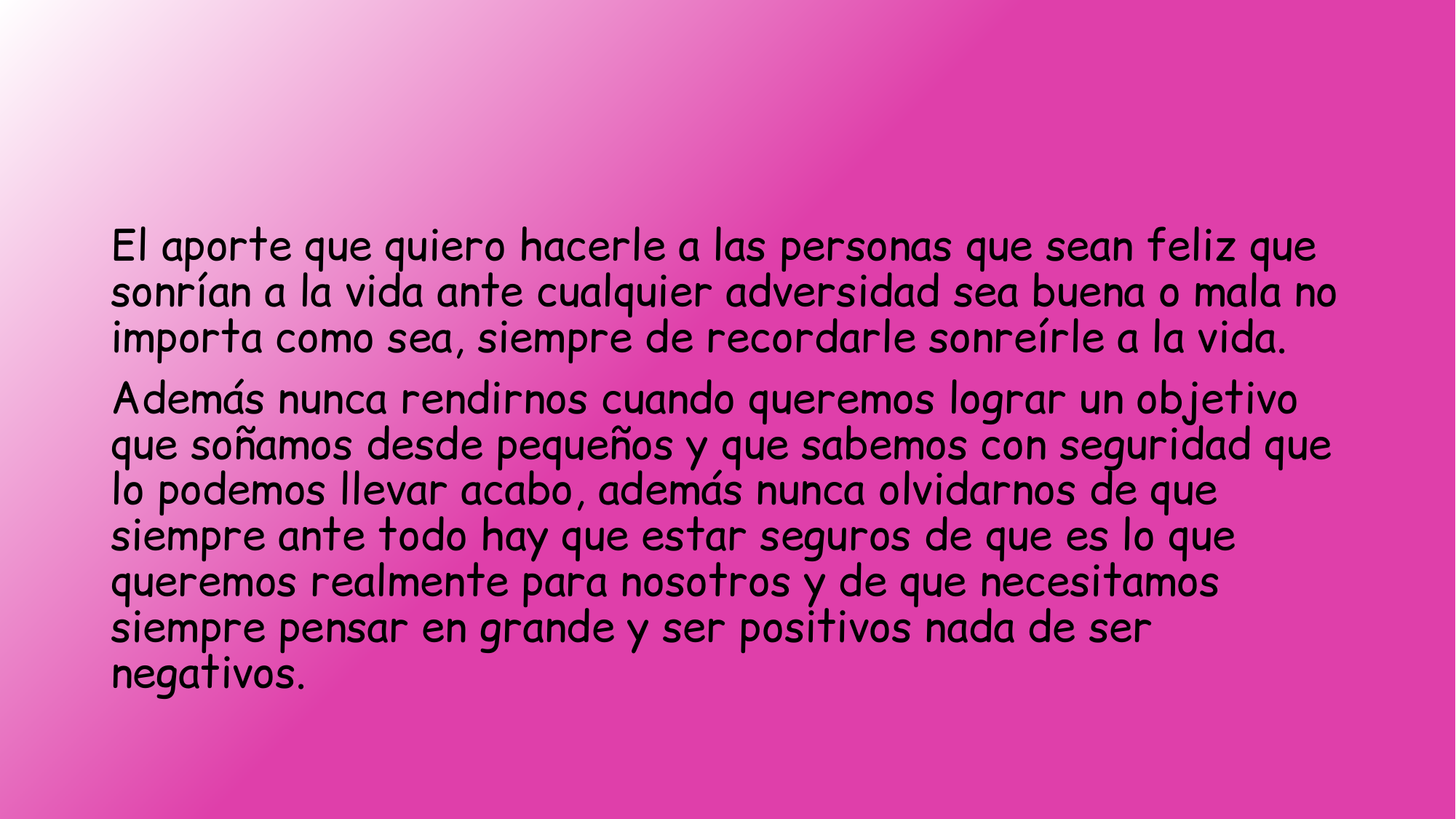

El aporte que quiero hacerle a las personas que sean feliz que sonrían a la vida ante cualquier adversidad sea buena o mala no importa como sea, siempre de recordarle sonreírle a la vida.
Además nunca rendirnos cuando queremos lograr un objetivo que soñamos desde pequeños y que sabemos con seguridad que lo podemos llevar acabo, además nunca olvidarnos de que siempre ante todo hay que estar seguros de que es lo que queremos realmente para nosotros y de que necesitamos siempre pensar en grande y ser positivos nada de ser negativos.